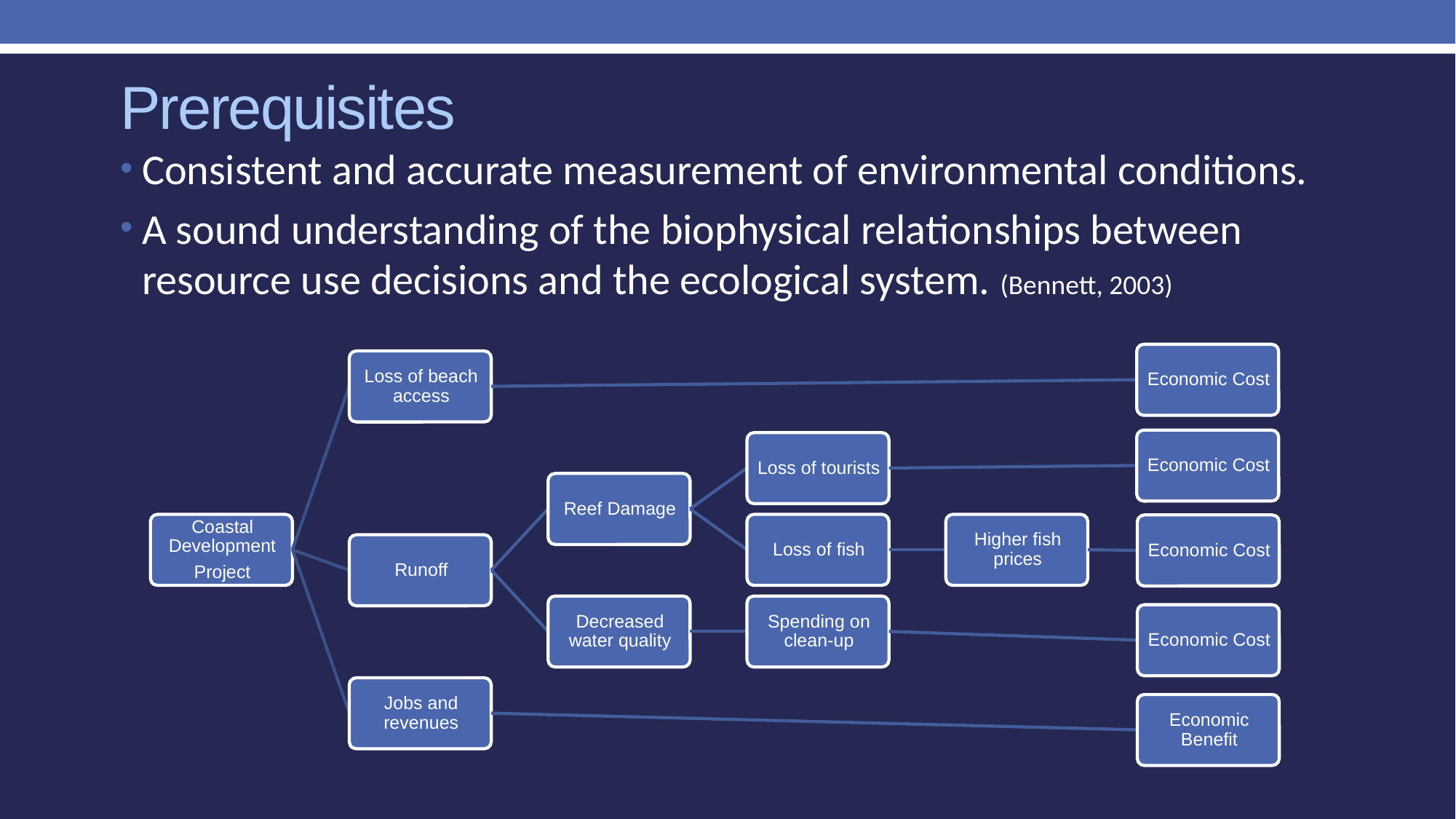

# Prerequisites
Consistent and accurate measurement of environmental conditions.
A sound understanding of the biophysical relationships between resource use decisions and the ecological system. (Bennett, 2003)

Coastal Development
Project

Loss of beach access

Economic Cost

Runoff

Reef Damage

Loss of tourists

Economic Cost

Loss of fish

Higher fish prices

Economic Cost

Decreased water quality

Spending on clean-up

Economic Cost

Jobs and revenues

Economic Benefit